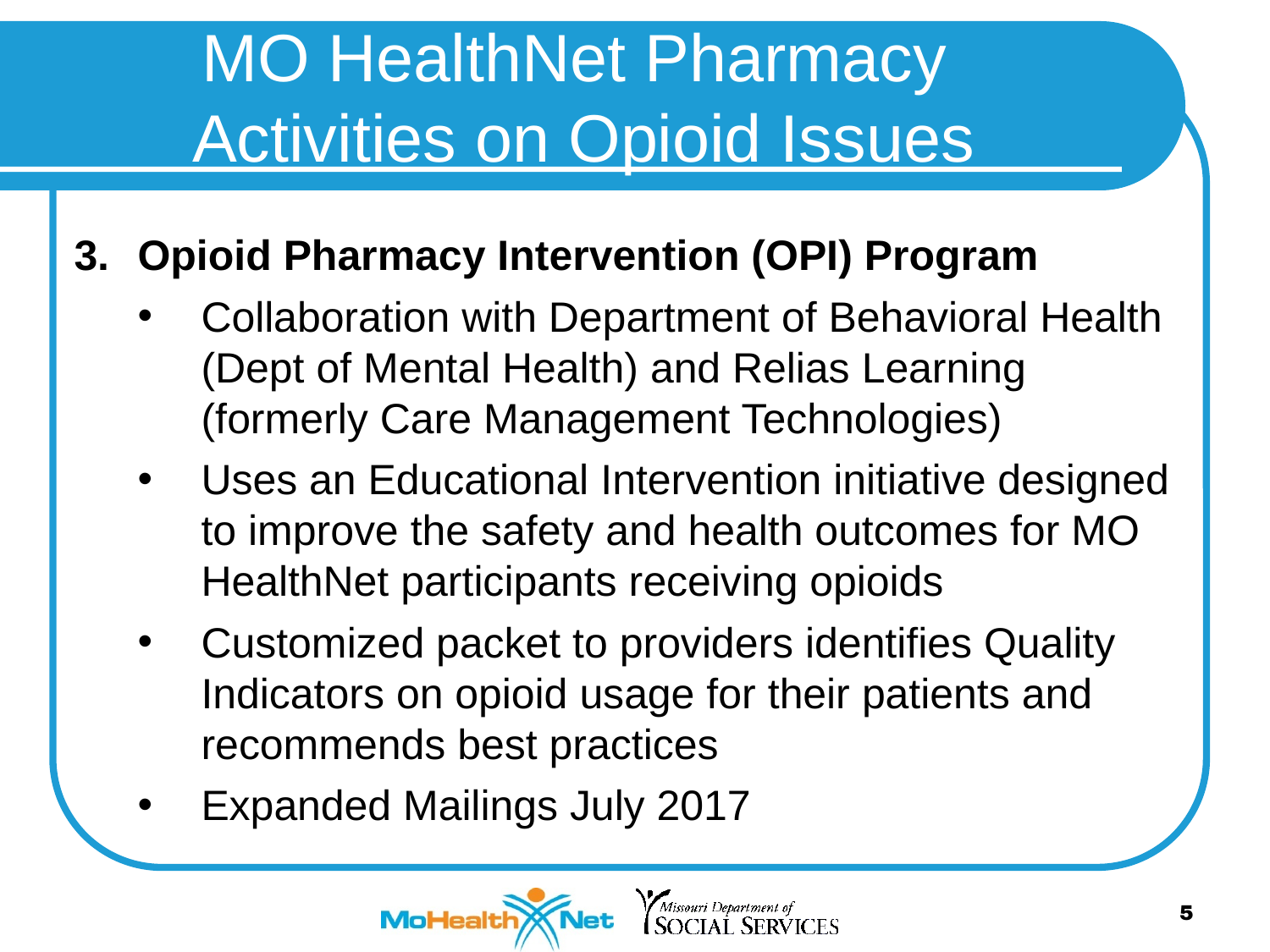

# MO HealthNet Pharmacy Activities on Opioid Issues
Opioid Pharmacy Intervention (OPI) Program
Collaboration with Department of Behavioral Health (Dept of Mental Health) and Relias Learning (formerly Care Management Technologies)
Uses an Educational Intervention initiative designed to improve the safety and health outcomes for MO HealthNet participants receiving opioids
Customized packet to providers identifies Quality Indicators on opioid usage for their patients and recommends best practices
Expanded Mailings July 2017
5